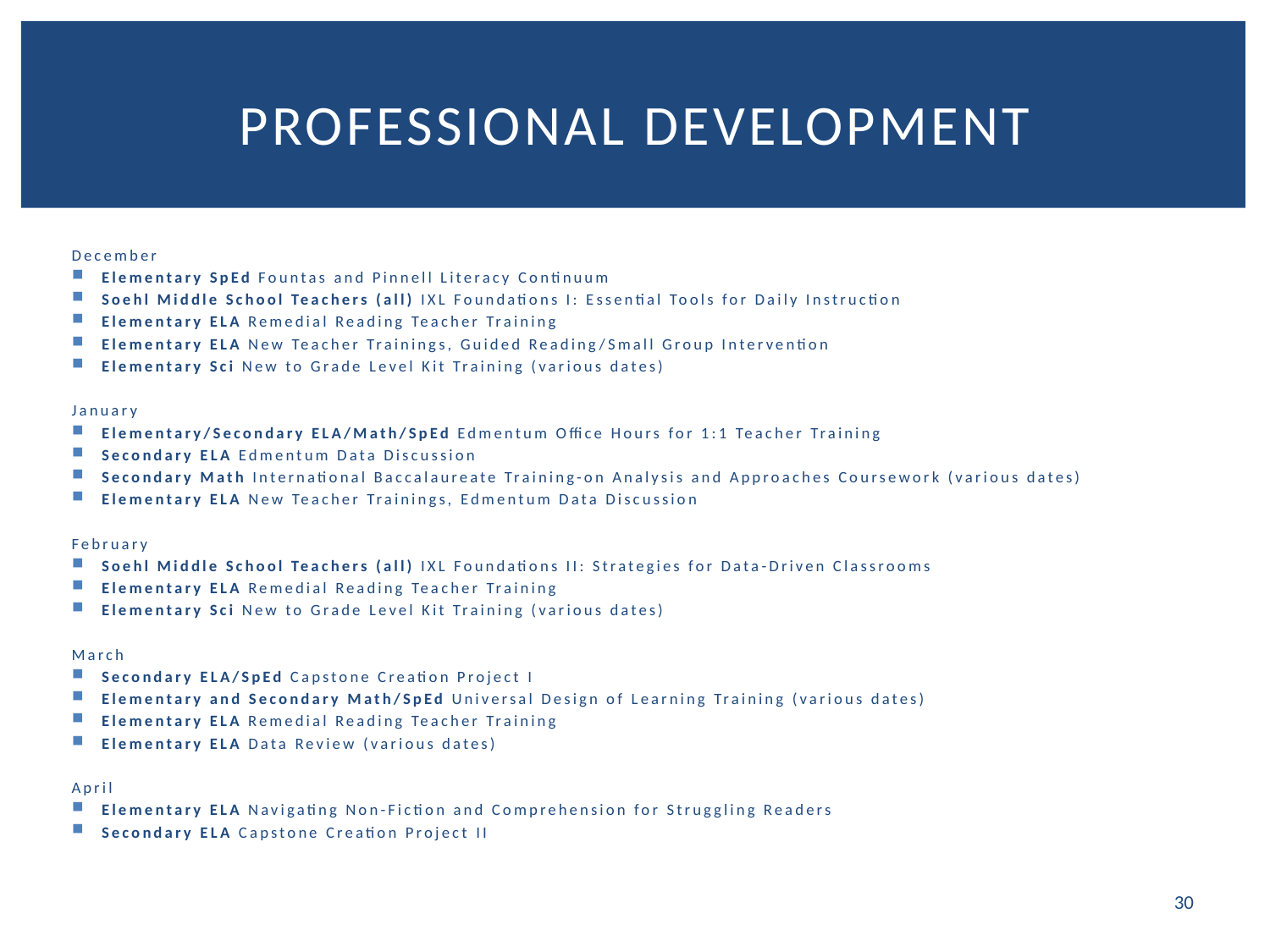

# Professional development
December
Elementary SpEd Fountas and Pinnell Literacy Continuum
Soehl Middle School Teachers (all) IXL Foundations I: Essential Tools for Daily Instruction
Elementary ELA Remedial Reading Teacher Training
Elementary ELA New Teacher Trainings, Guided Reading/Small Group Intervention
Elementary Sci New to Grade Level Kit Training (various dates)

January
Elementary/Secondary ELA/Math/SpEd Edmentum Office Hours for 1:1 Teacher Training
Secondary ELA Edmentum Data Discussion
Secondary Math International Baccalaureate Training-on Analysis and Approaches Coursework (various dates)
Elementary ELA New Teacher Trainings, Edmentum Data Discussion

February
Soehl Middle School Teachers (all) IXL Foundations II: Strategies for Data-Driven Classrooms
Elementary ELA Remedial Reading Teacher Training
Elementary Sci New to Grade Level Kit Training (various dates)

March
Secondary ELA/SpEd Capstone Creation Project I
Elementary and Secondary Math/SpEd Universal Design of Learning Training (various dates)
Elementary ELA Remedial Reading Teacher Training
Elementary ELA Data Review (various dates)

April
Elementary ELA Navigating Non-Fiction and Comprehension for Struggling Readers
Secondary ELA Capstone Creation Project II

30